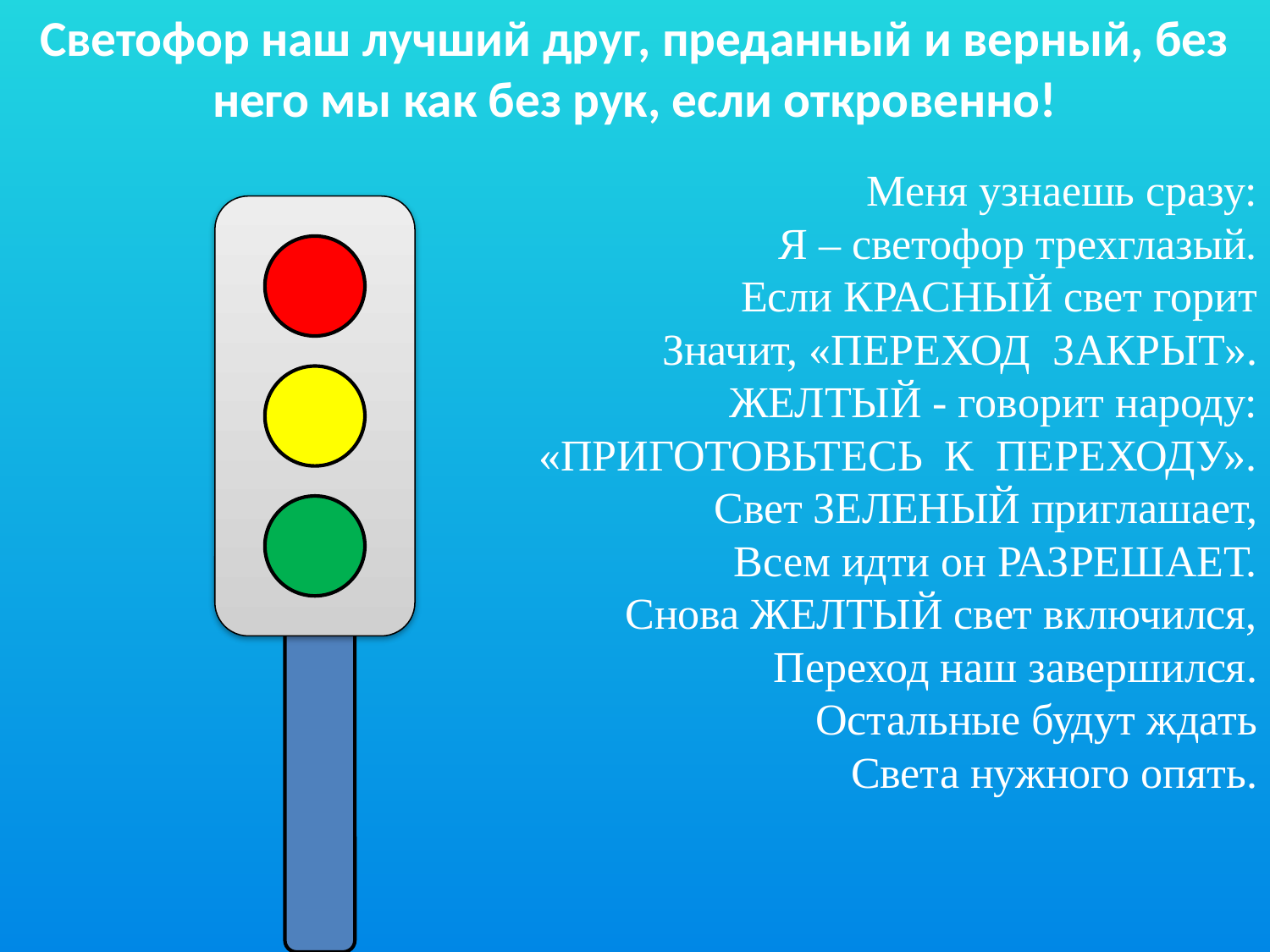

Светофор наш лучший друг, преданный и верный, без него мы как без рук, если откровенно!

Меня узнаешь сразу:
Я – светофор трехглазый.
Если КРАСНЫЙ свет горит
Значит, «ПЕРЕХОД  ЗАКРЫТ».
ЖЕЛТЫЙ - говорит народу:
«ПРИГОТОВЬТЕСЬ  К  ПЕРЕХОДУ».
Свет ЗЕЛЕНЫЙ приглашает,
Всем идти он РАЗРЕШАЕТ.
Снова ЖЕЛТЫЙ свет включился,
Переход наш завершился.
Остальные будут ждать
Света нужного опять.